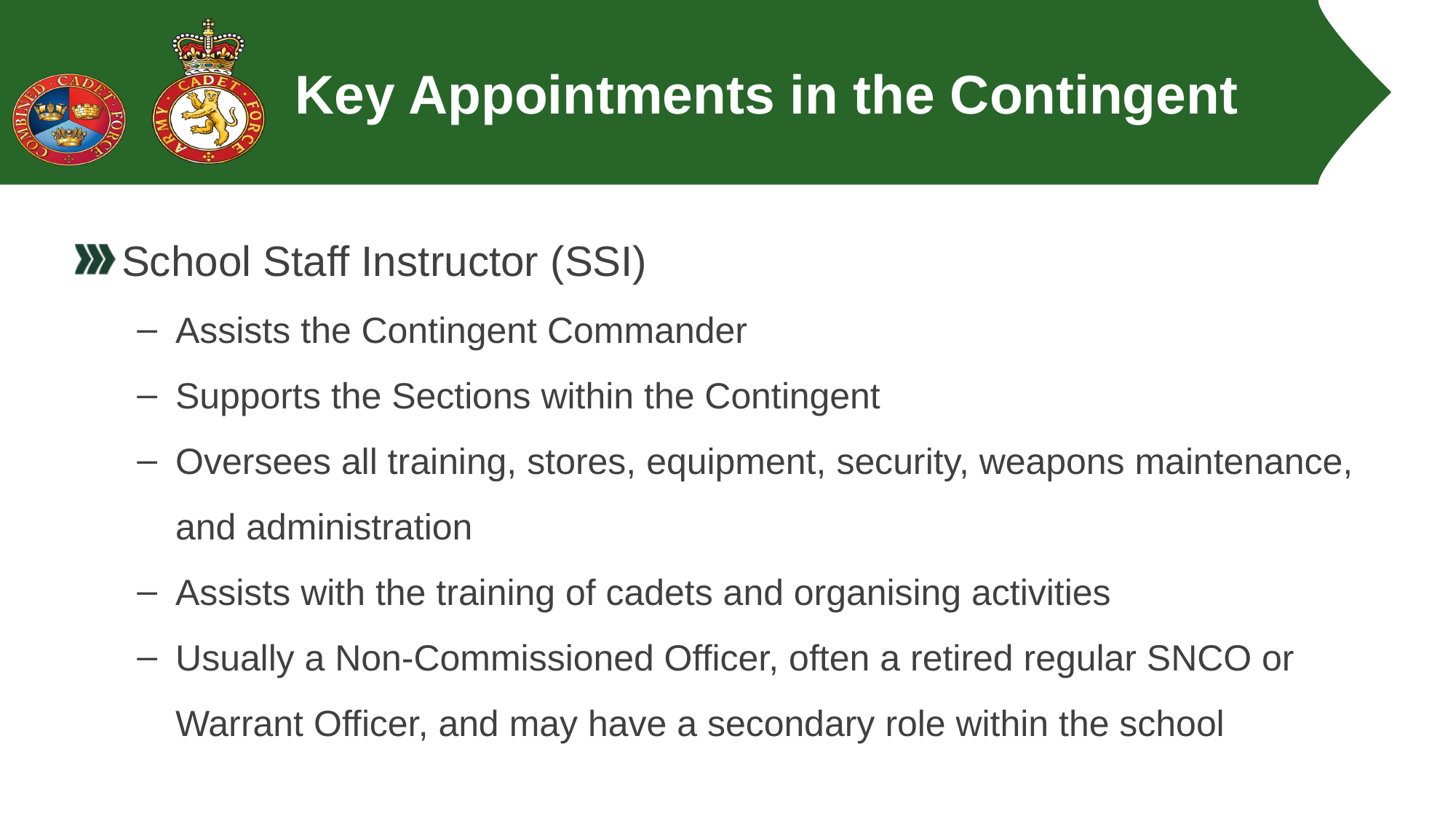

# Key Appointments in the Contingent
School Staff Instructor (SSI)
Assists the Contingent Commander
Supports the Sections within the Contingent
Oversees all training, stores, equipment, security, weapons maintenance, and administration
Assists with the training of cadets and organising activities
Usually a Non-Commissioned Officer, often a retired regular SNCO or Warrant Officer, and may have a secondary role within the school